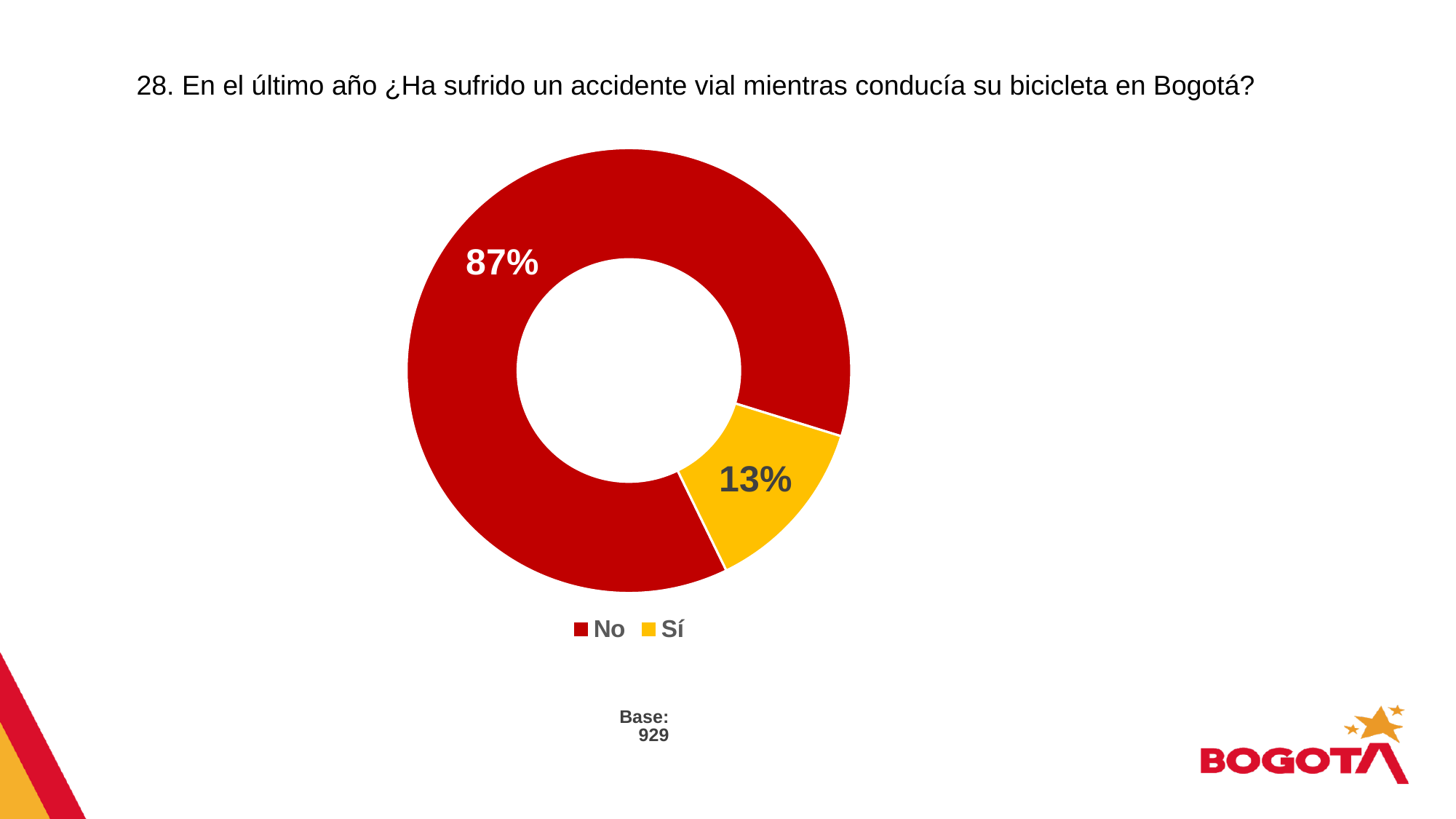

# 28. En el último año ¿Ha sufrido un accidente vial mientras conducía su bicicleta en Bogotá?

### Chart

| Category | Ventas |
|---|---|
| No | 0.87 |
| Sí | 0.13 |
Base: 929